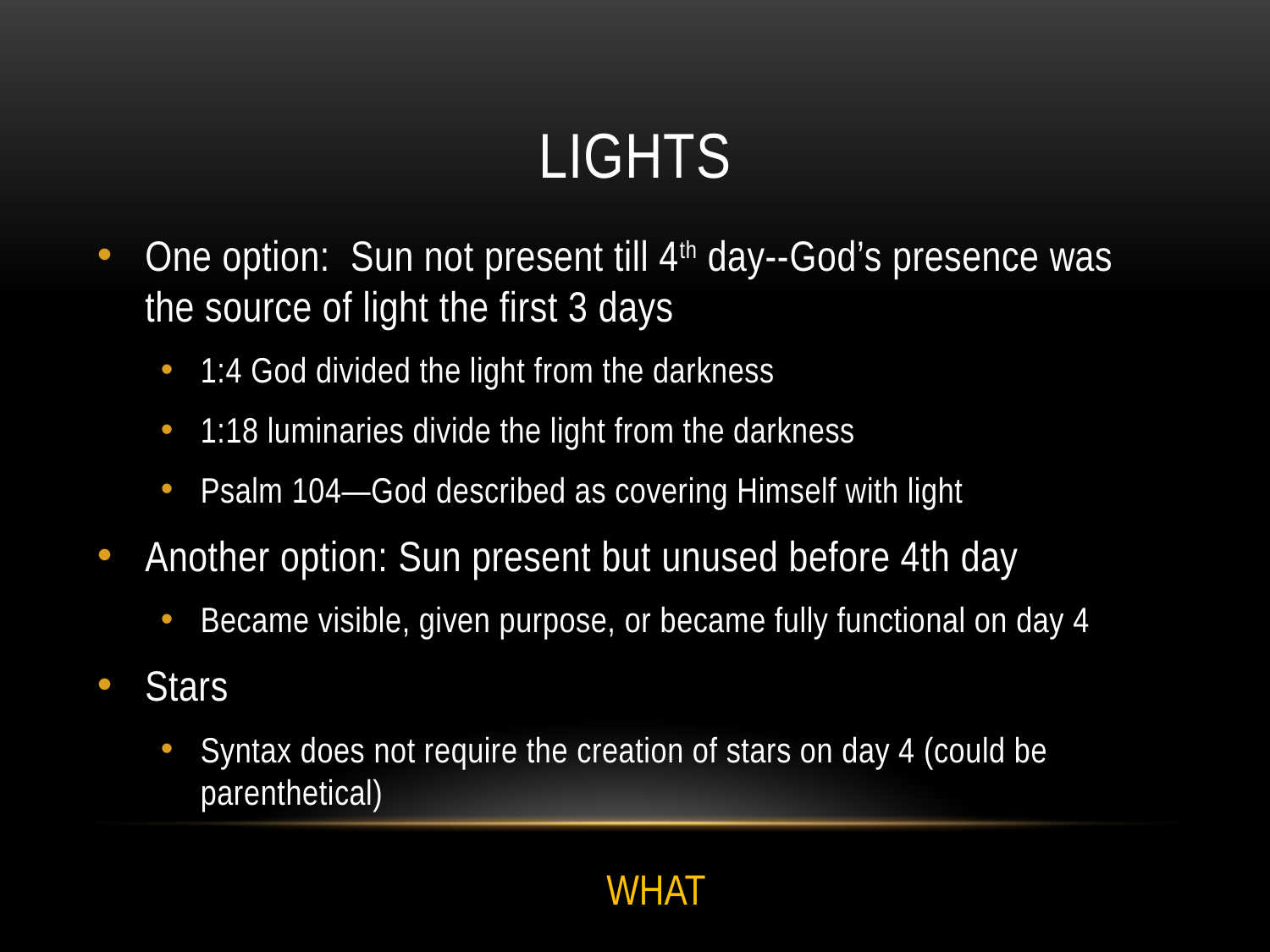

# lights
One option:  Sun not present till 4th day--God’s presence was the source of light the first 3 days
1:4 God divided the light from the darkness
1:18 luminaries divide the light from the darkness
Psalm 104—God described as covering Himself with light
Another option: Sun present but unused before 4th day
Became visible, given purpose, or became fully functional on day 4
Stars
Syntax does not require the creation of stars on day 4 (could be parenthetical)

WHAT